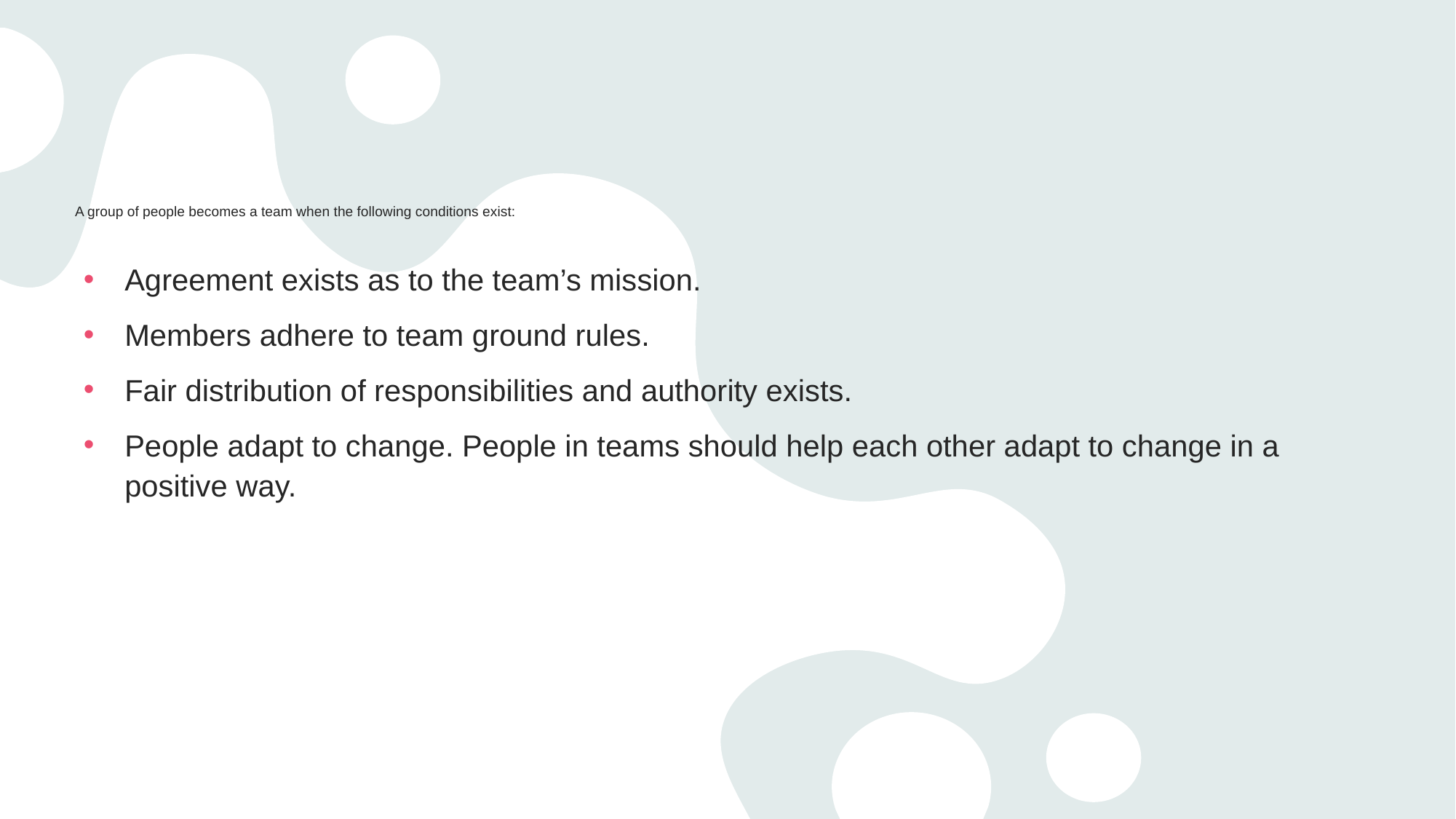

# A group of people becomes a team when the following conditions exist:
Agreement exists as to the team’s mission.
Members adhere to team ground rules.
Fair distribution of responsibilities and authority exists.
People adapt to change. People in teams should help each other adapt to change in a positive way.